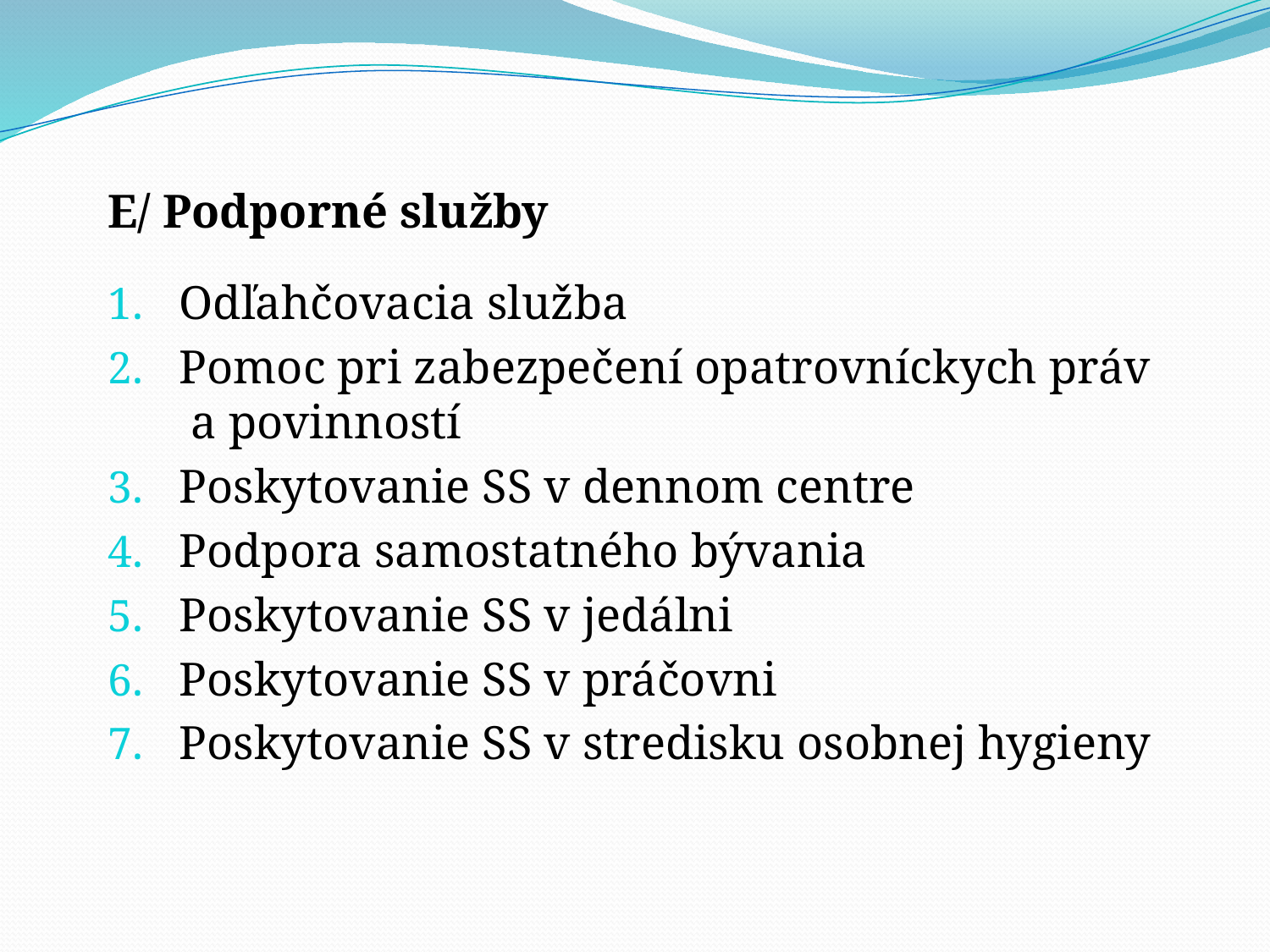

# E/ Podporné služby
Odľahčovacia služba
Pomoc pri zabezpečení opatrovníckych práv  a povinností
Poskytovanie SS v dennom centre
Podpora samostatného bývania
Poskytovanie SS v jedálni
Poskytovanie SS v práčovni
Poskytovanie SS v stredisku osobnej hygieny